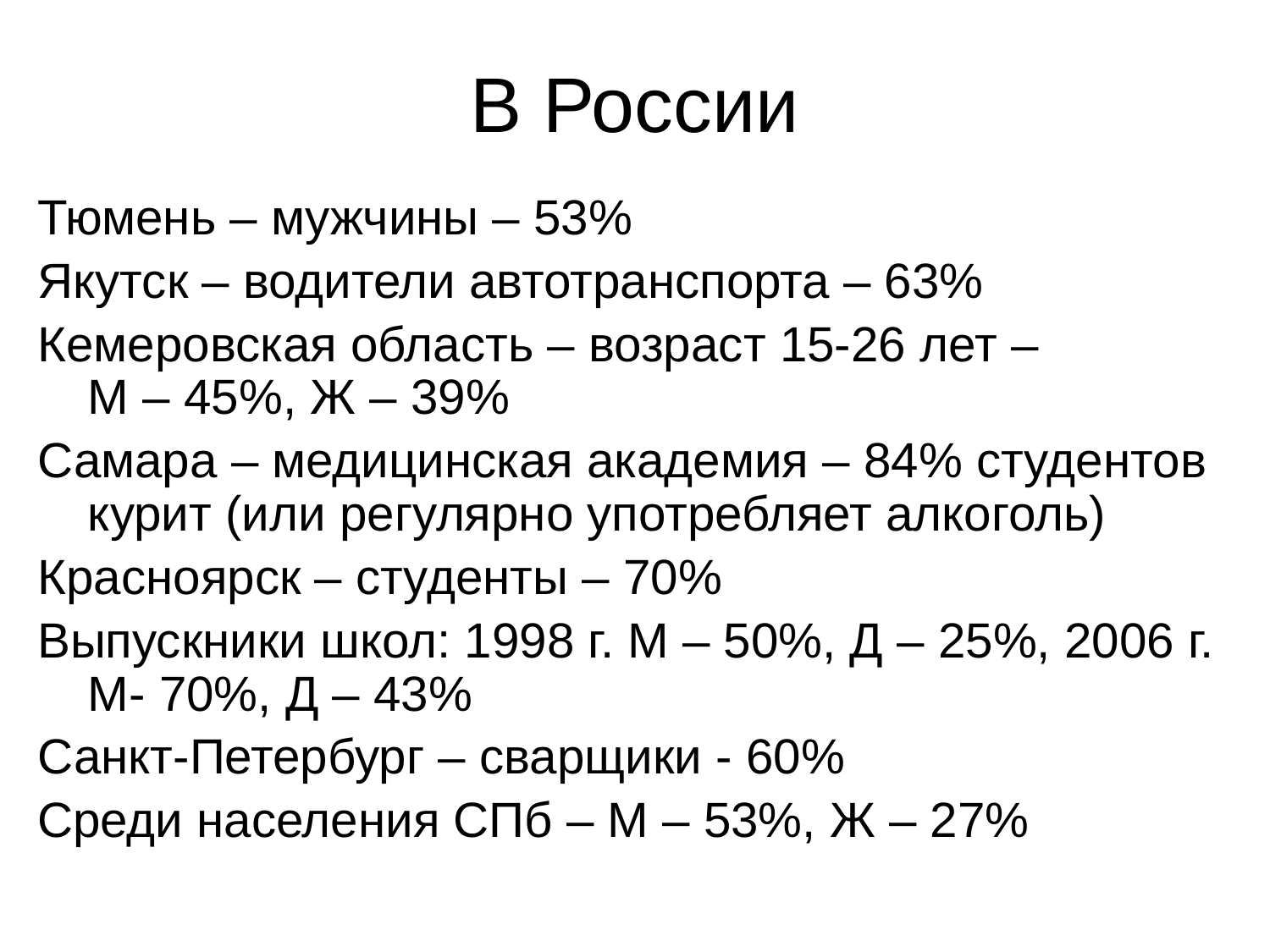

# В России
Тюмень – мужчины – 53%
Якутск – водители автотранспорта – 63%
Кемеровская область – возраст 15-26 лет –
М – 45%, Ж – 39%
Самара – медицинская академия – 84% студентов курит (или регулярно употребляет алкоголь)
Красноярск – студенты – 70%
Выпускники школ: 1998 г. М – 50%, Д – 25%, 2006 г. М- 70%, Д – 43%
Санкт-Петербург – сварщики - 60%
Среди населения СПб – М – 53%, Ж – 27%